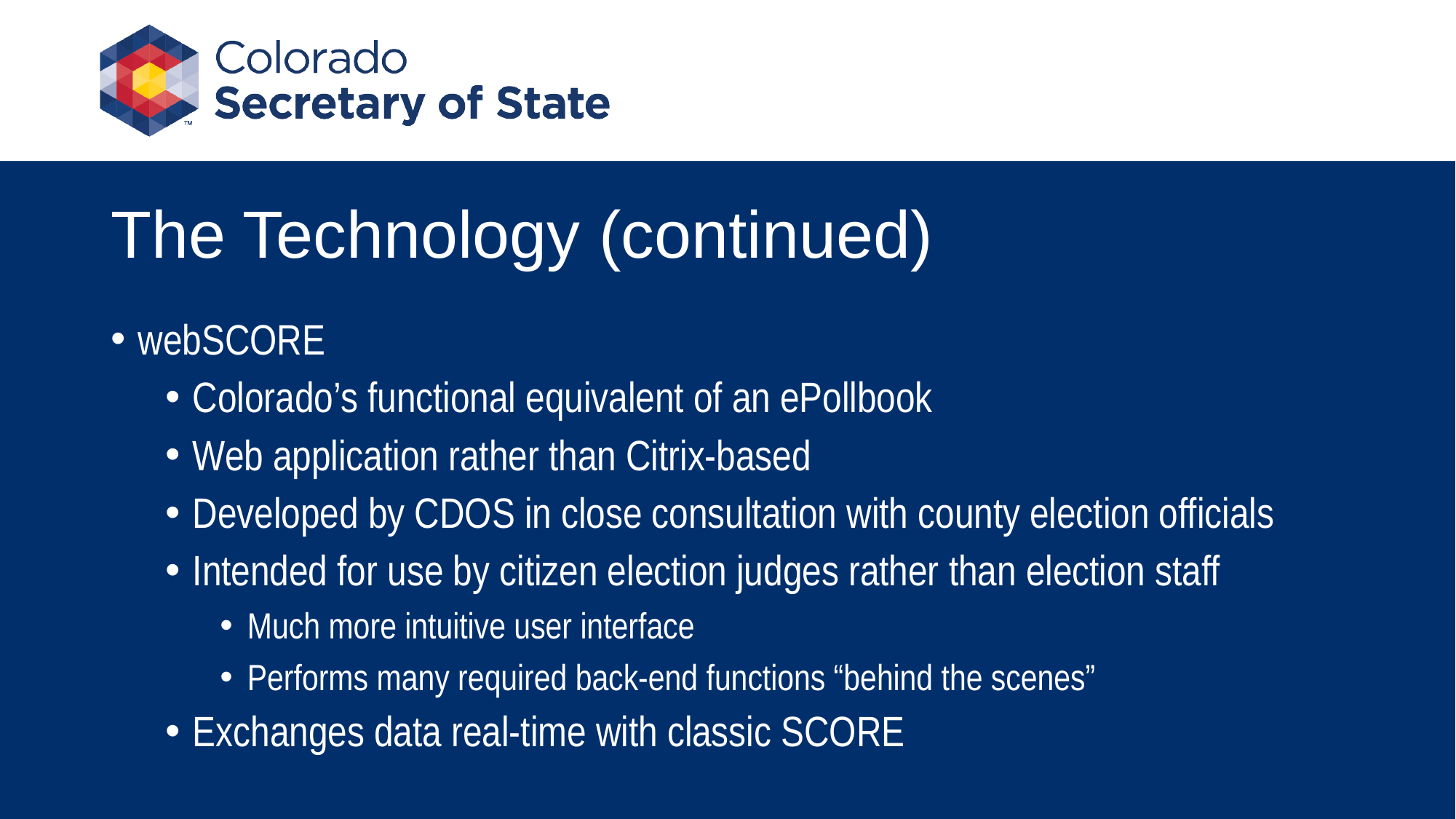

# The Technology (continued)
webSCORE
Colorado’s functional equivalent of an ePollbook
Web application rather than Citrix-based
Developed by CDOS in close consultation with county election officials
Intended for use by citizen election judges rather than election staff
Much more intuitive user interface
Performs many required back-end functions “behind the scenes”
Exchanges data real-time with classic SCORE